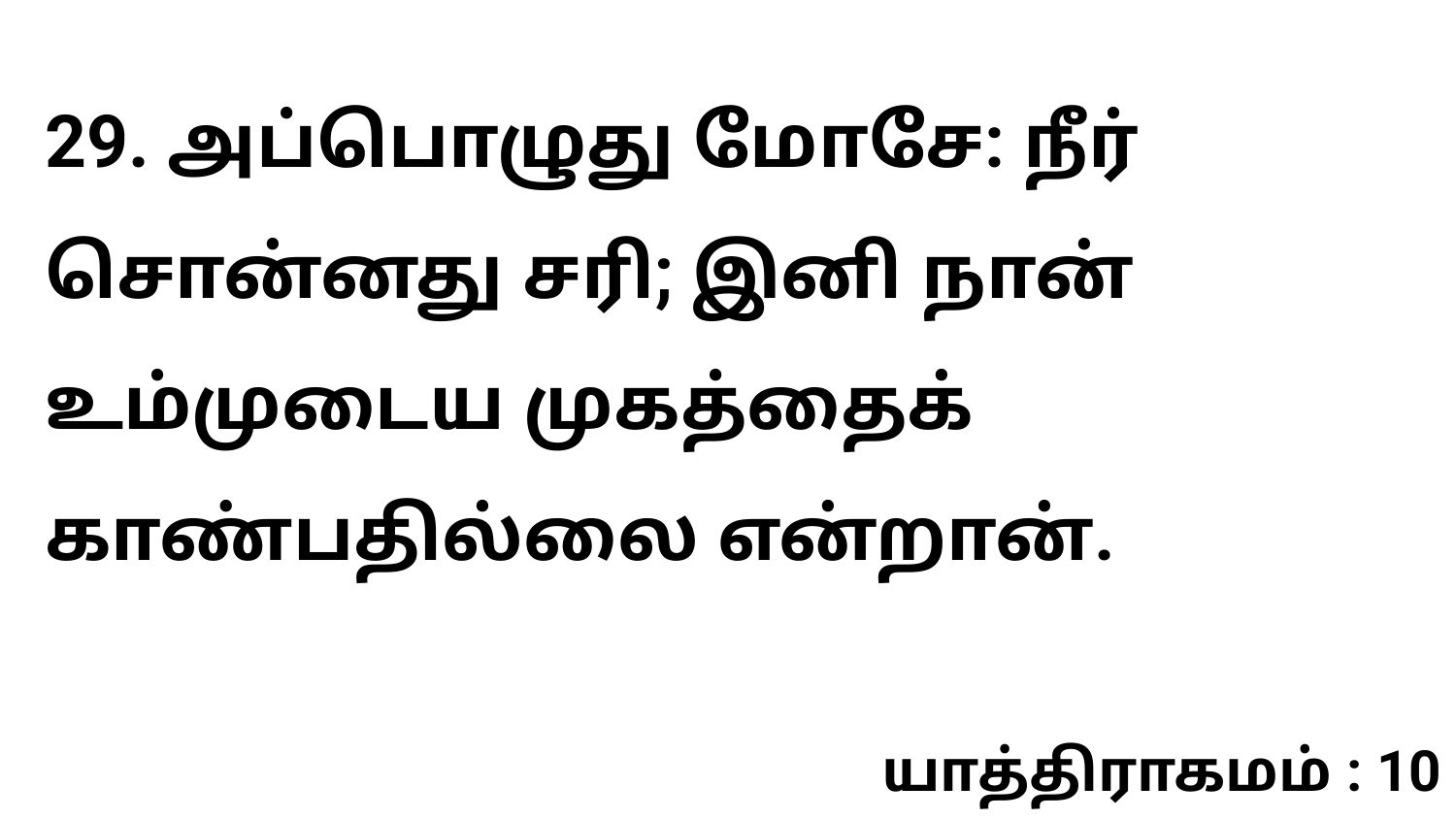

29. அப்பொழுது மோசே: நீர் சொன்னது சரி; இனி நான் உம்முடைய முகத்தைக் காண்பதில்லை என்றான்.
யாத்திராகமம் : 10